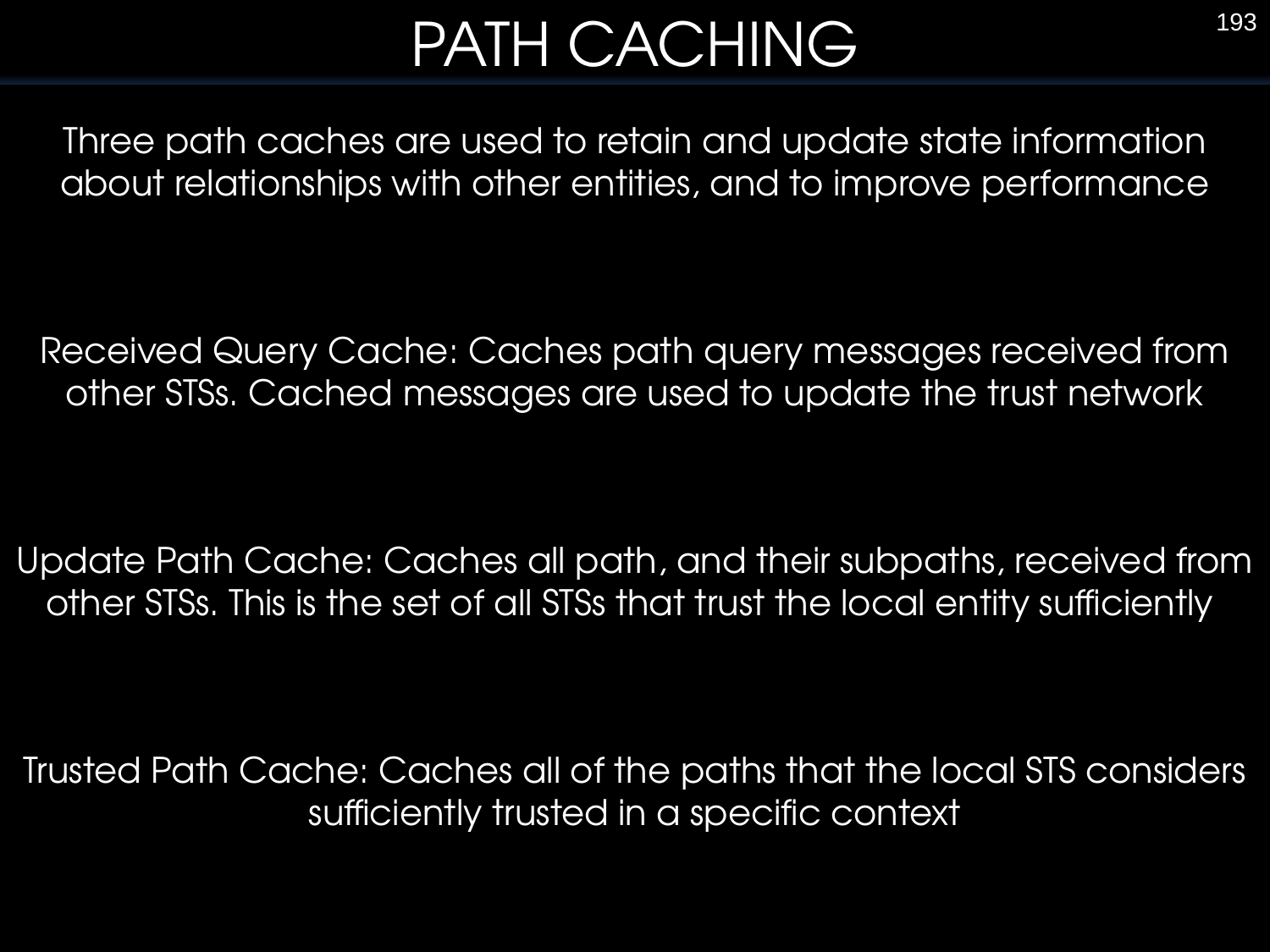

Path Caching
193
Three path caches are used to retain and update state information about relationships with other entities, and to improve performance
Received Query Cache: Caches path query messages received from other STSs. Cached messages are used to update the trust network
Update Path Cache: Caches all path, and their subpaths, received from other STSs. This is the set of all STSs that trust the local entity sufficiently
Trusted Path Cache: Caches all of the paths that the local STS considers sufficiently trusted in a specific context